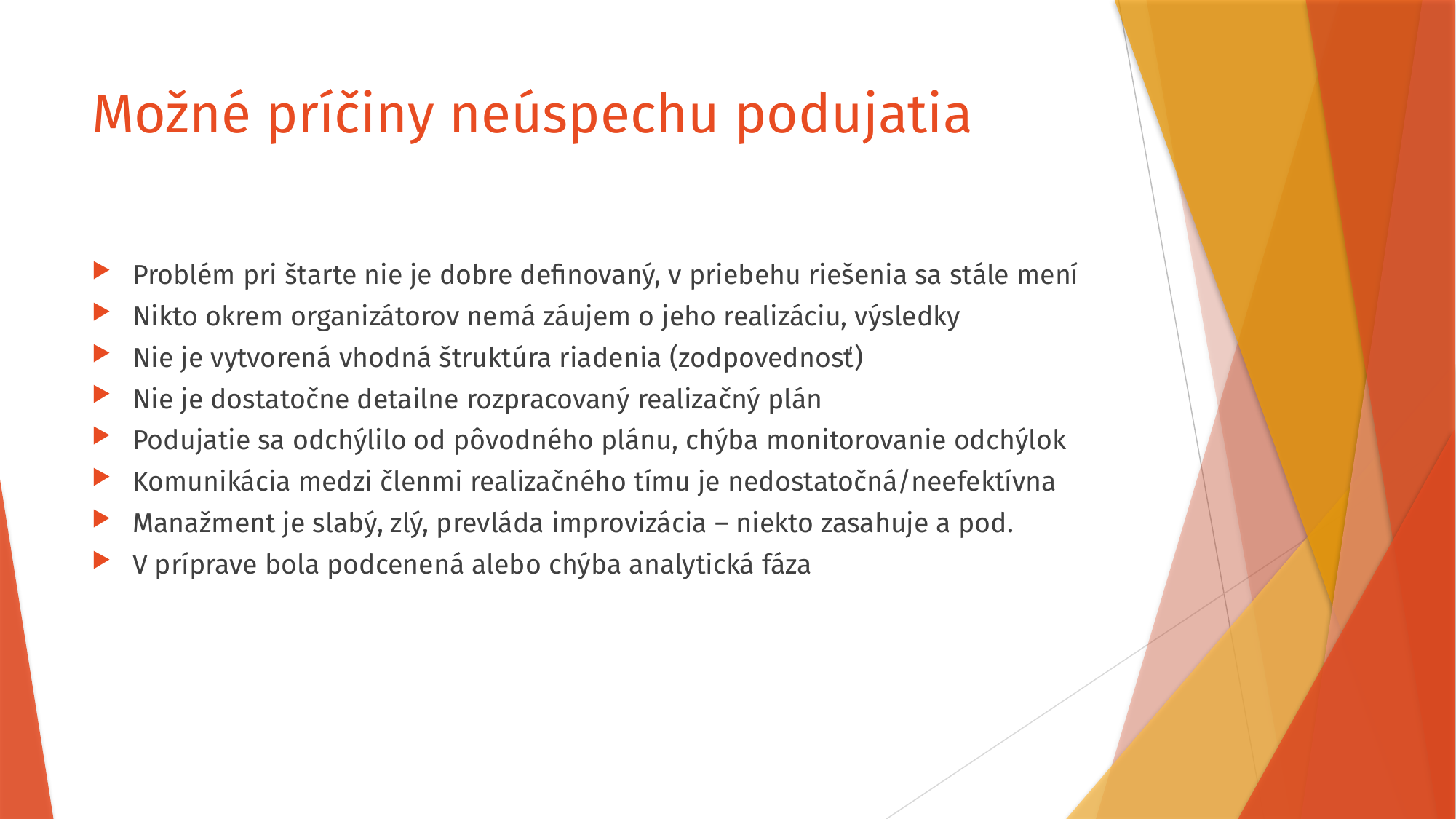

# Možné príčiny neúspechu podujatia
Problém pri štarte nie je dobre definovaný, v priebehu riešenia sa stále mení
Nikto okrem organizátorov nemá záujem o jeho realizáciu, výsledky
Nie je vytvorená vhodná štruktúra riadenia (zodpovednosť)
Nie je dostatočne detailne rozpracovaný realizačný plán
Podujatie sa odchýlilo od pôvodného plánu, chýba monitorovanie odchýlok
Komunikácia medzi členmi realizačného tímu je nedostatočná/neefektívna
Manažment je slabý, zlý, prevláda improvizácia – niekto zasahuje a pod.
V príprave bola podcenená alebo chýba analytická fáza